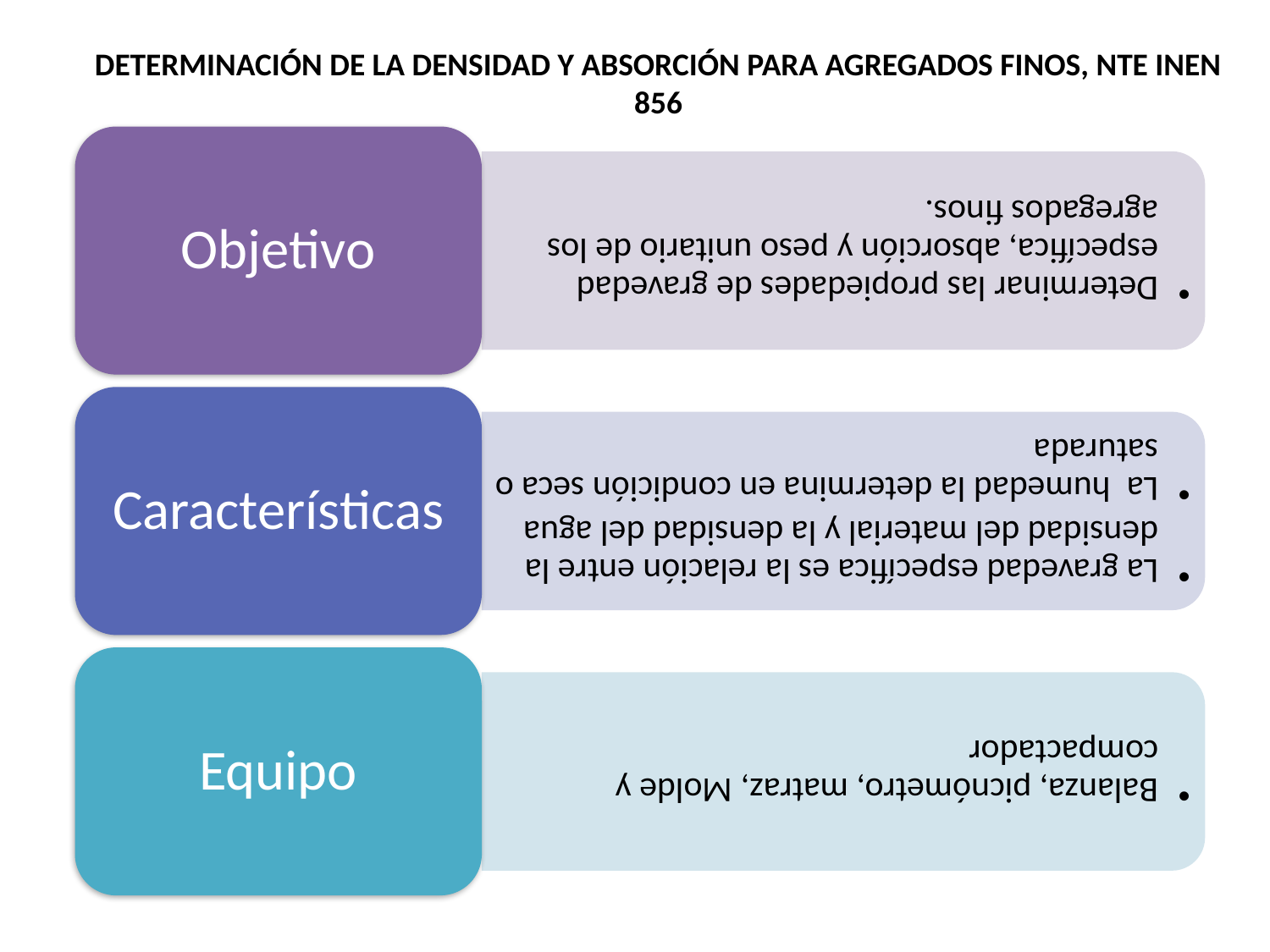

DETERMINACIÓN DE LA DENSIDAD Y ABSORCIÓN PARA AGREGADOS FINOS, NTE INEN 856
Determinar las propiedades de gravedad específica, absorción y peso unitario de los agregados finos.
Objetivo
La gravedad específica es la relación entre la densidad del material y la densidad del agua
La  humedad la determina en condición seca o saturada
Características
Balanza, picnómetro, matraz, Molde y compactador
Equipo